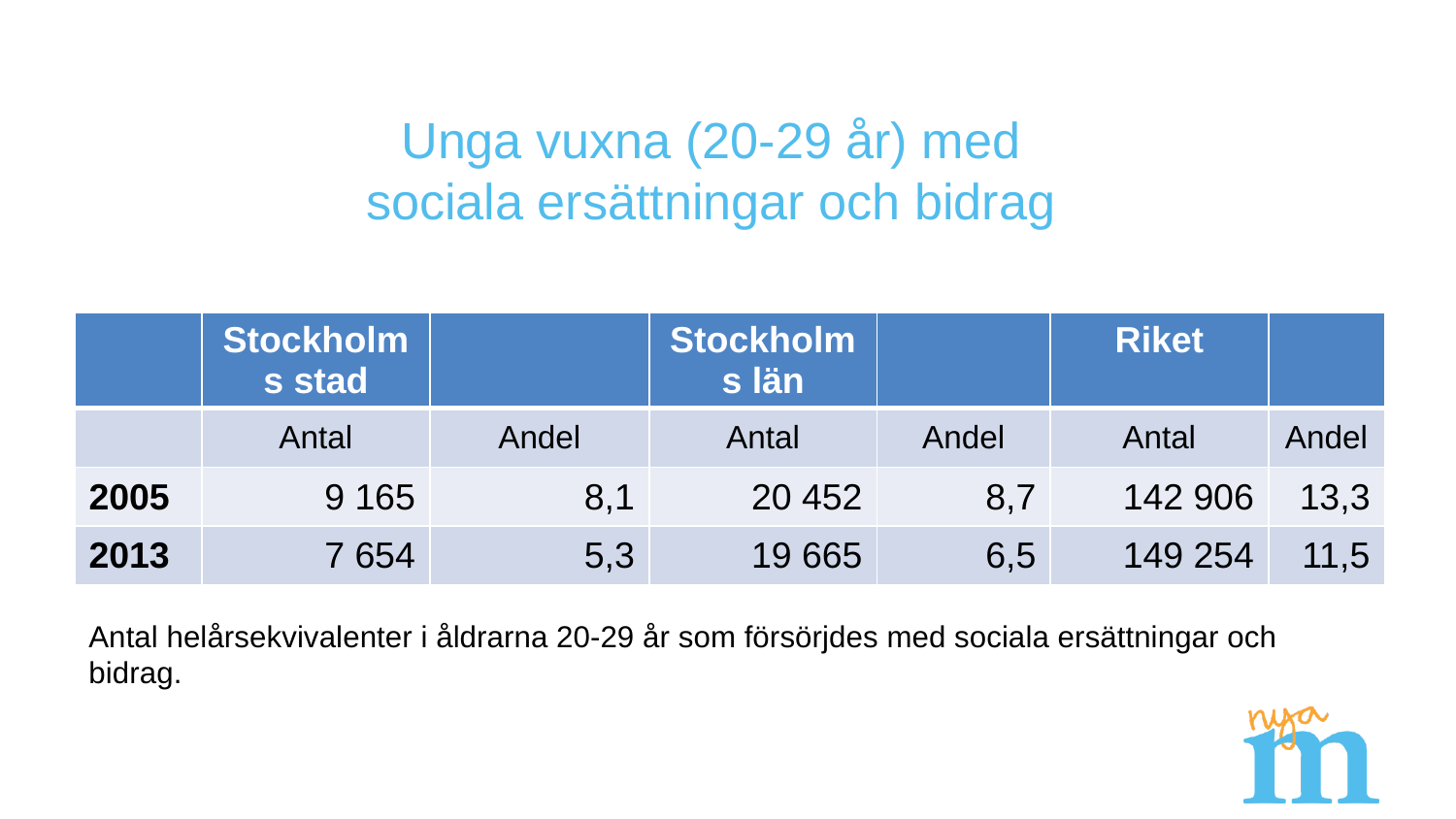

# Unga vuxna (20-29 år) med sociala ersättningar och bidrag
|  | Stockholms stad |  | Stockholms län |  | Riket |  |
| --- | --- | --- | --- | --- | --- | --- |
|  | Antal | Andel | Antal | Andel | Antal | Andel |
| 2005 | 9 165 | 8,1 | 20 452 | 8,7 | 142 906 | 13,3 |
| 2013 | 7 654 | 5,3 | 19 665 | 6,5 | 149 254 | 11,5 |
Antal helårsekvivalenter i åldrarna 20-29 år som försörjdes med sociala ersättningar och bidrag.